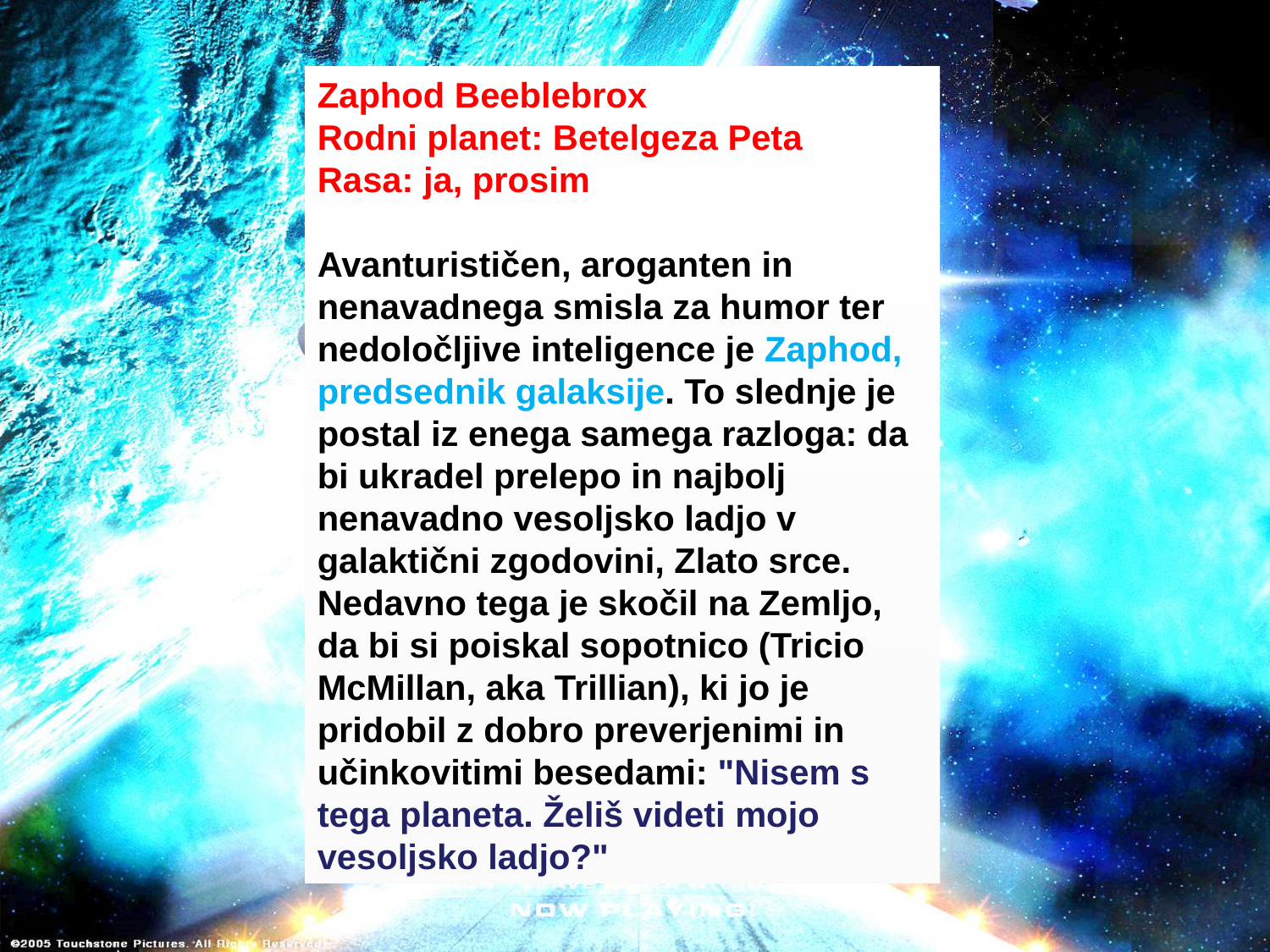

Zaphod Beeblebrox
Rodni planet: Betelgeza Peta
Rasa: ja, prosim

Avanturističen, aroganten in nenavadnega smisla za humor ter nedoločljive inteligence je Zaphod,  predsednik galaksije. To slednje je postal iz enega samega razloga: da bi ukradel prelepo in najbolj nenavadno vesoljsko ladjo v galaktični zgodovini, Zlato srce. Nedavno tega je skočil na Zemljo, da bi si poiskal sopotnico (Tricio McMillan, aka Trillian), ki jo je pridobil z dobro preverjenimi in učinkovitimi besedami: "Nisem s tega planeta. Želiš videti mojo vesoljsko ladjo?"